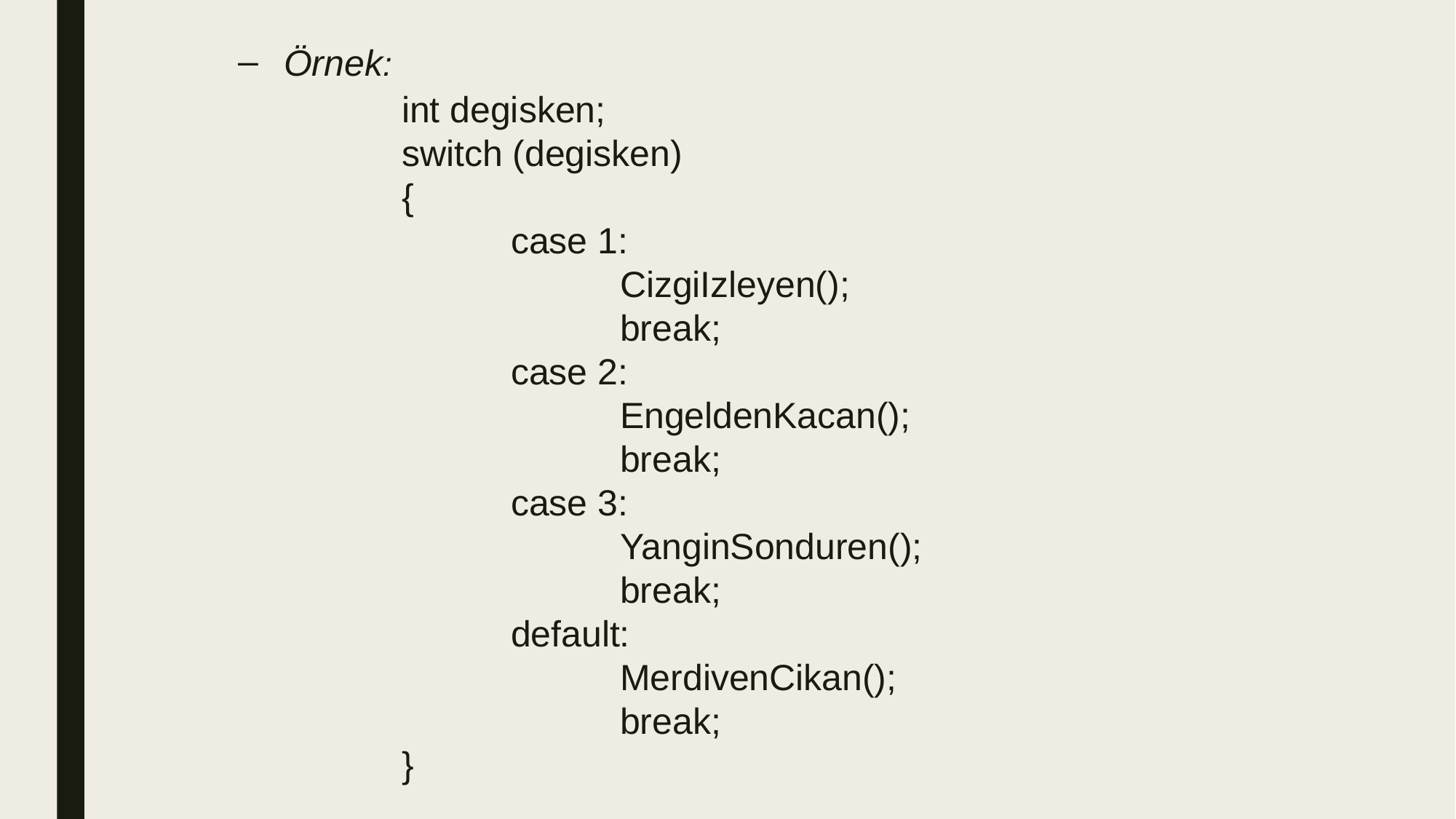

Örnek:
	int degisken;
	switch (degisken)
	{
		case 1:
			CizgiIzleyen();
			break;
		case 2:
			EngeldenKacan();
			break;
		case 3:
			YanginSonduren();
			break;
		default:
			MerdivenCikan();
			break;
	}